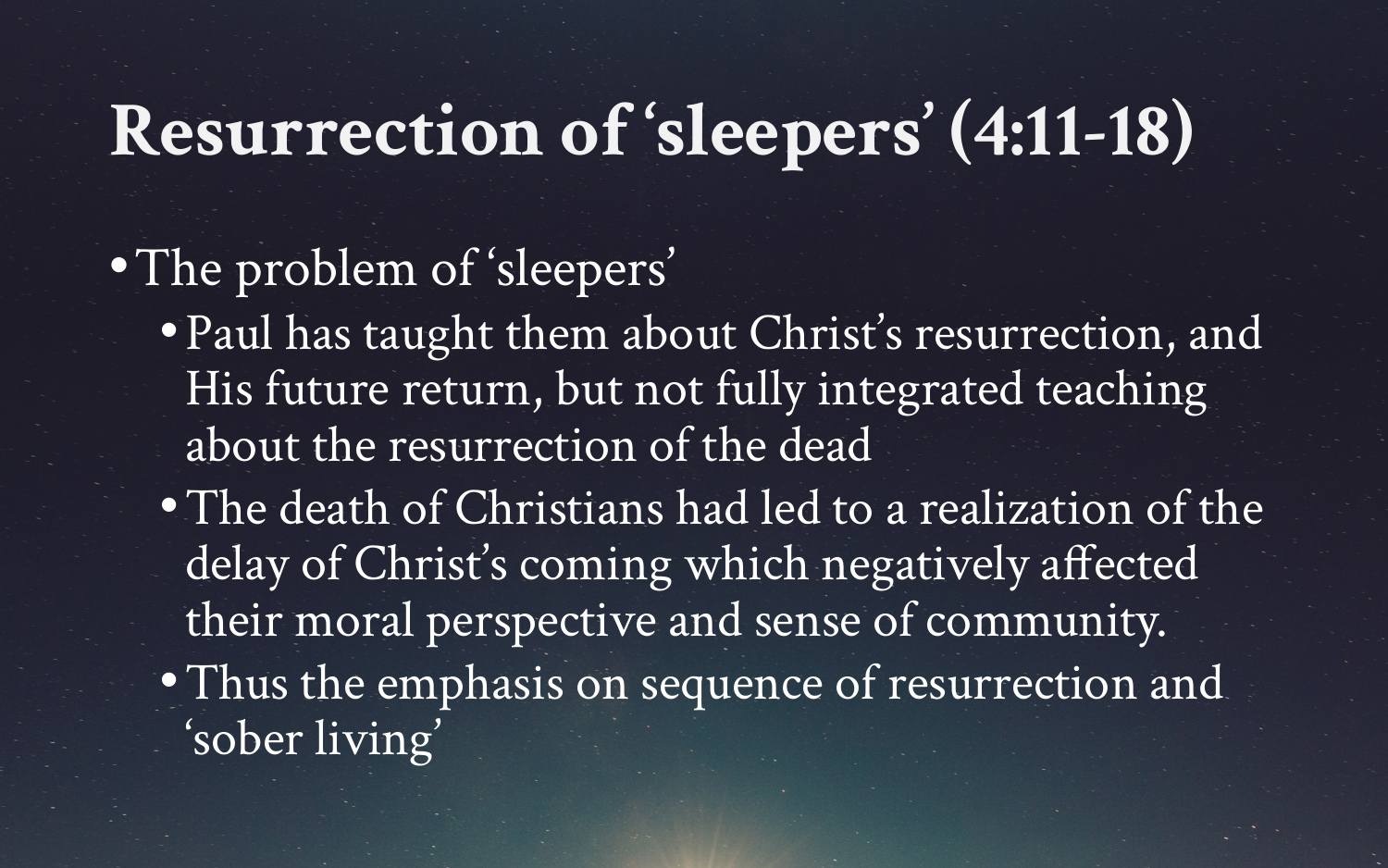

# Resurrection of ‘sleepers’ (4:11-18)
The problem of ‘sleepers’
Paul has taught them about Christ’s resurrection, and His future return, but not fully integrated teaching about the resurrection of the dead
The death of Christians had led to a realization of the delay of Christ’s coming which negatively affected their moral perspective and sense of community.
Thus the emphasis on sequence of resurrection and ‘sober living’